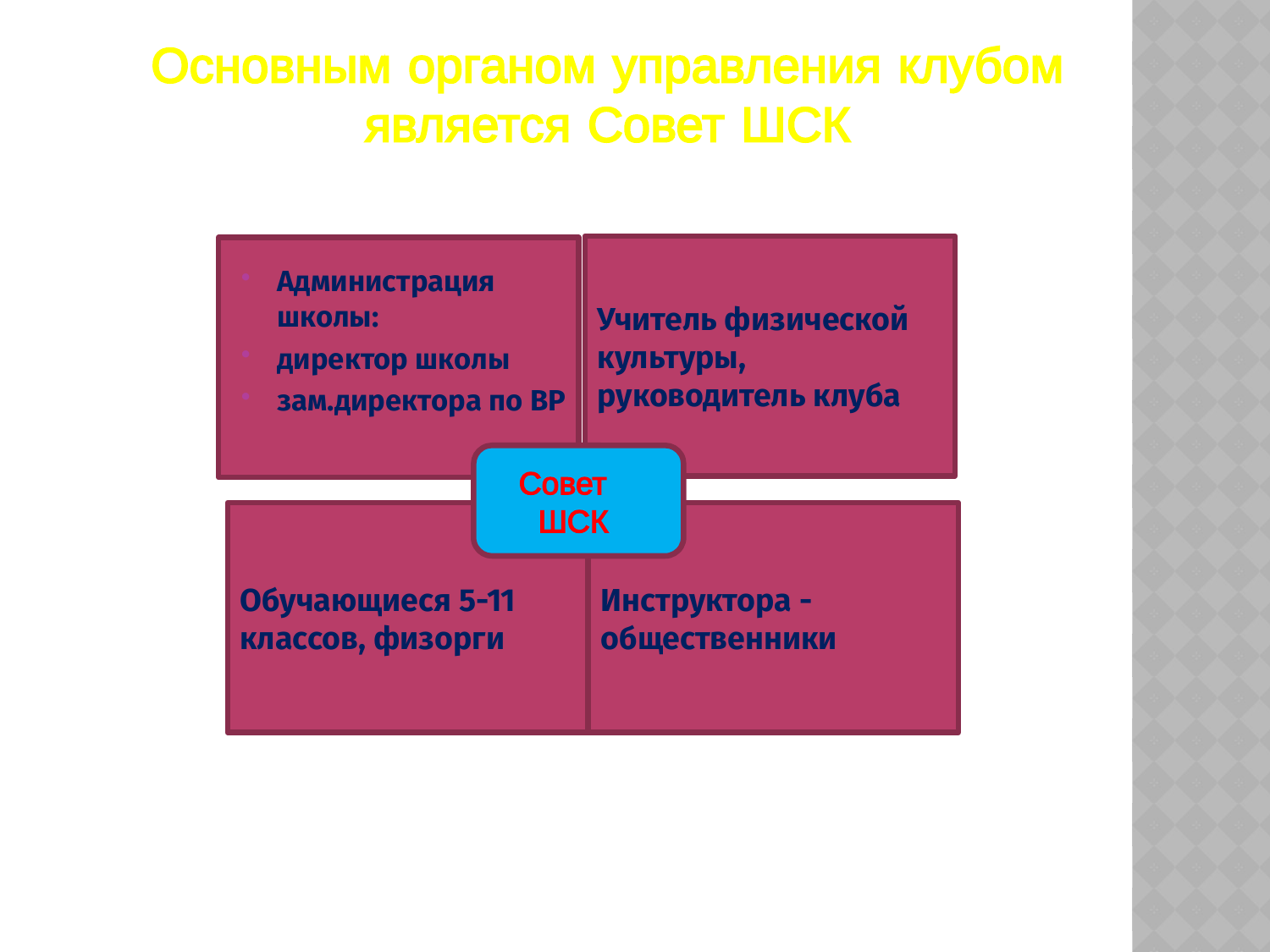

# Основным органом управления клубом является Совет ШСК
Учитель физической культуры,
руководитель клуба

Администрация школы:
директор школы
зам.директора по ВР
Совет    ШСК
Обучающиеся 5-11 классов, физорги
Инструктора -общественники